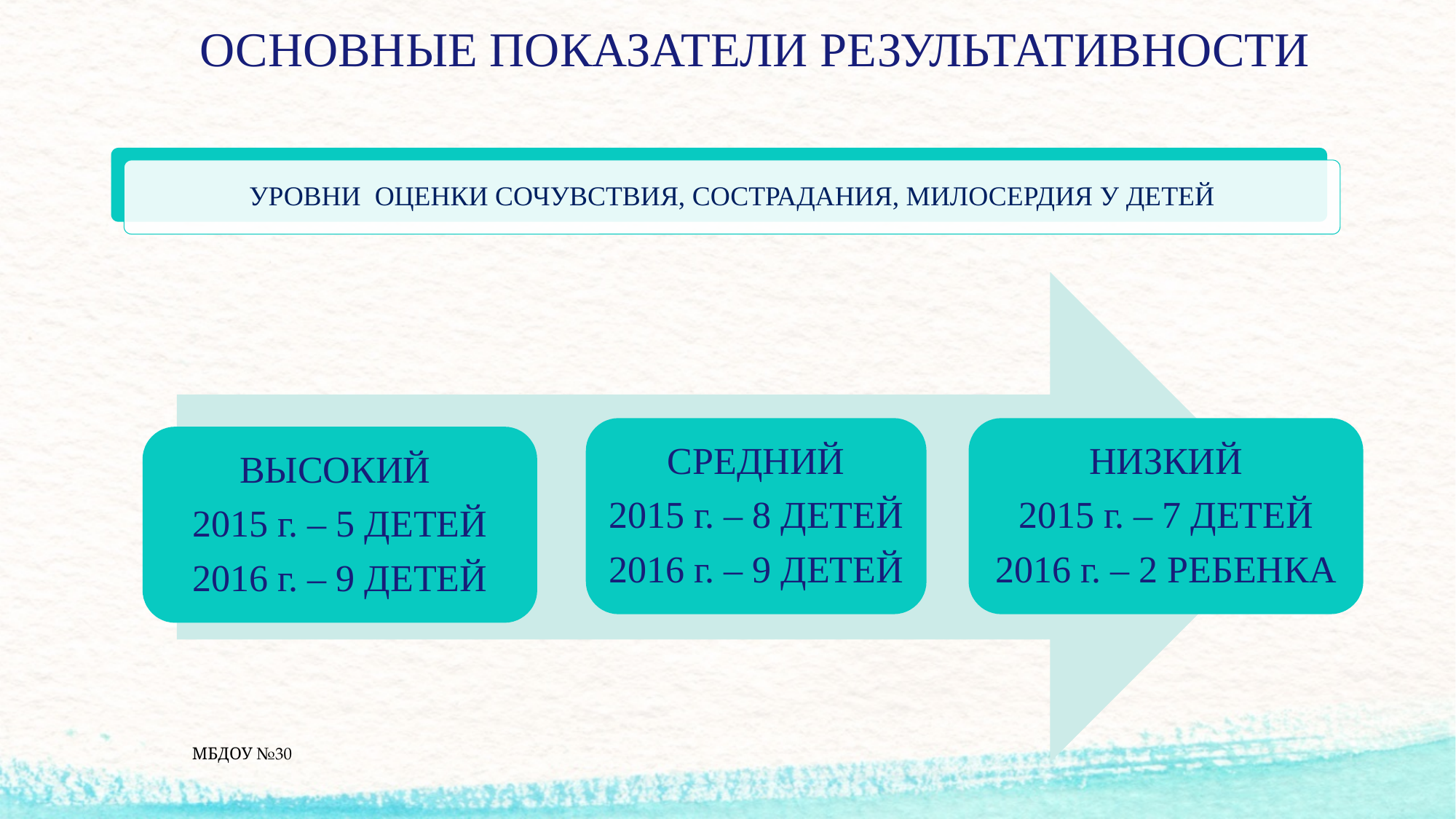

# ОСНОВНЫЕ ПОКАЗАТЕЛИ РЕЗУЛЬТАТИВНОСТИ
УРОВНИ  ОЦЕНКИ СОЧУВСТВИЯ, СОСТРАДАНИЯ, МИЛОСЕРДИЯ У ДЕТЕЙ
ВЫСОКИЙ
2015 г. – 5 ДЕТЕЙ
2016 г. – 9 ДЕТЕЙ
СРЕДНИЙ
2015 г. – 8 ДЕТЕЙ
2016 г. – 9 ДЕТЕЙ
НИЗКИЙ
2015 г. – 7 ДЕТЕЙ
2016 г. – 2 РЕБЕНКА
МБДОУ №30